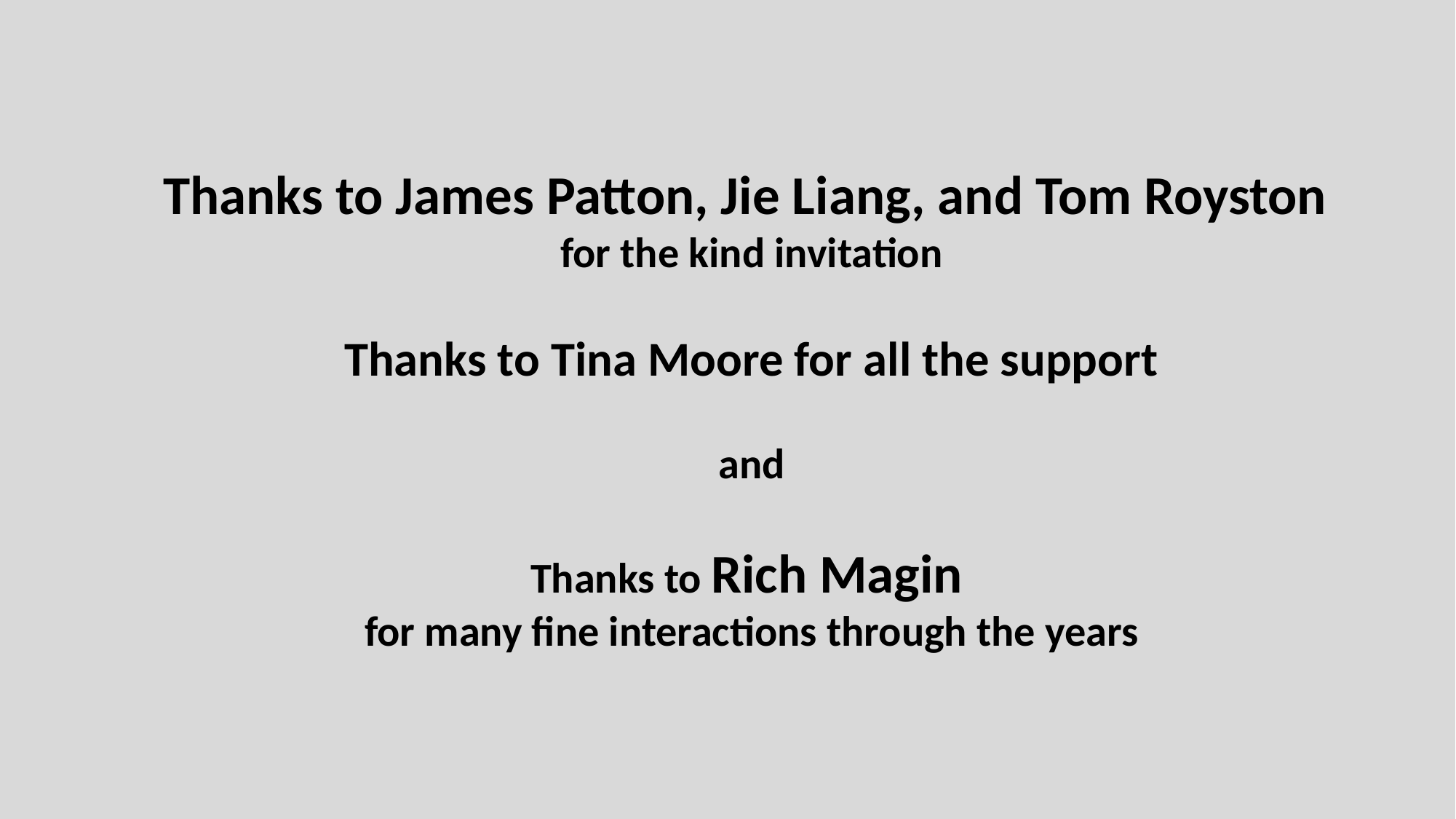

Thanks to James Patton, Jie Liang, and Tom Royston
for the kind invitation

Thanks to Tina Moore for all the support

and

Thanks to Rich Magin
for many fine interactions through the years